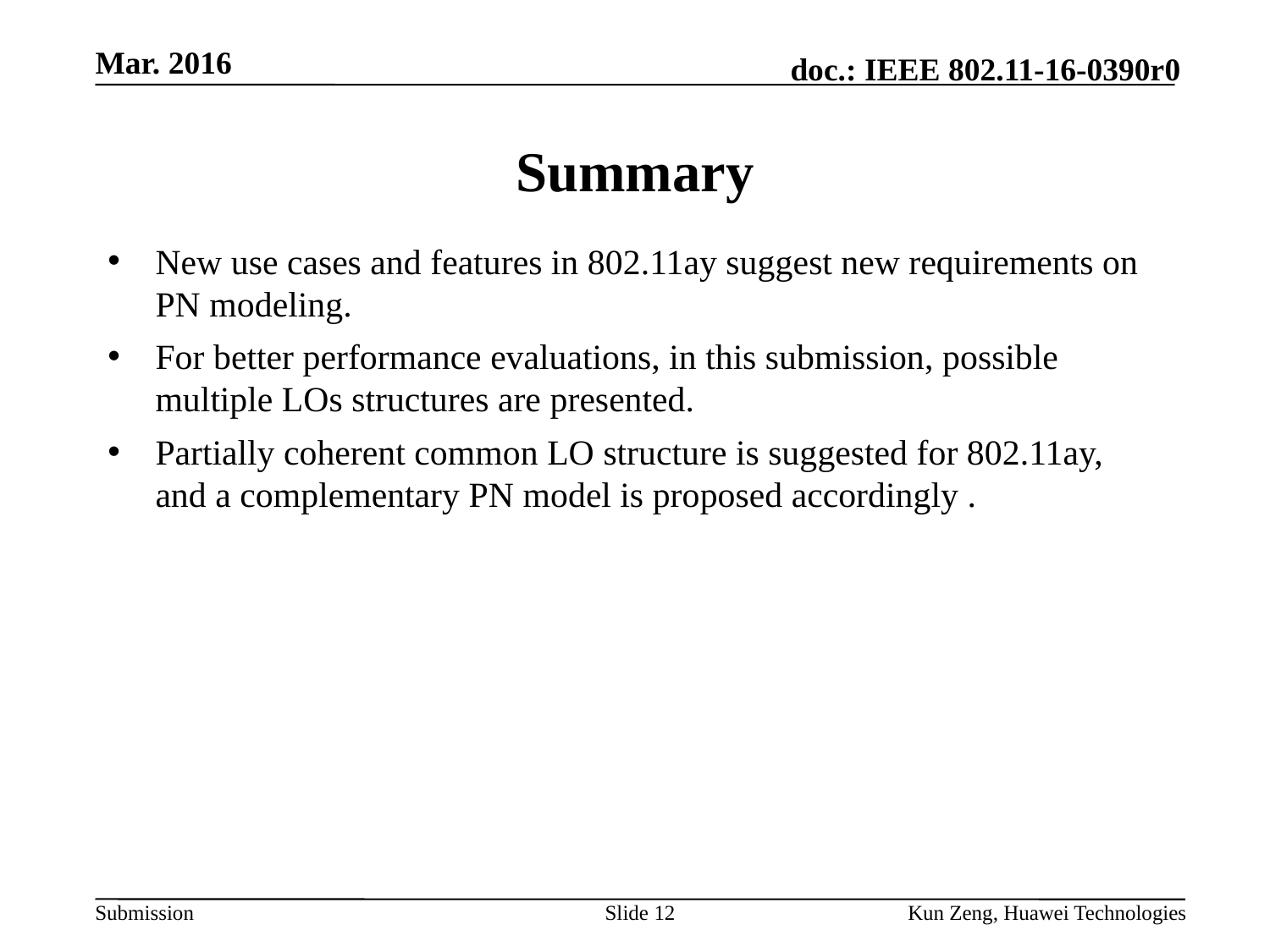

Mar. 2016
# Summary
New use cases and features in 802.11ay suggest new requirements on PN modeling.
For better performance evaluations, in this submission, possible multiple LOs structures are presented.
Partially coherent common LO structure is suggested for 802.11ay, and a complementary PN model is proposed accordingly .

Slide 12
Kun Zeng, Huawei Technologies